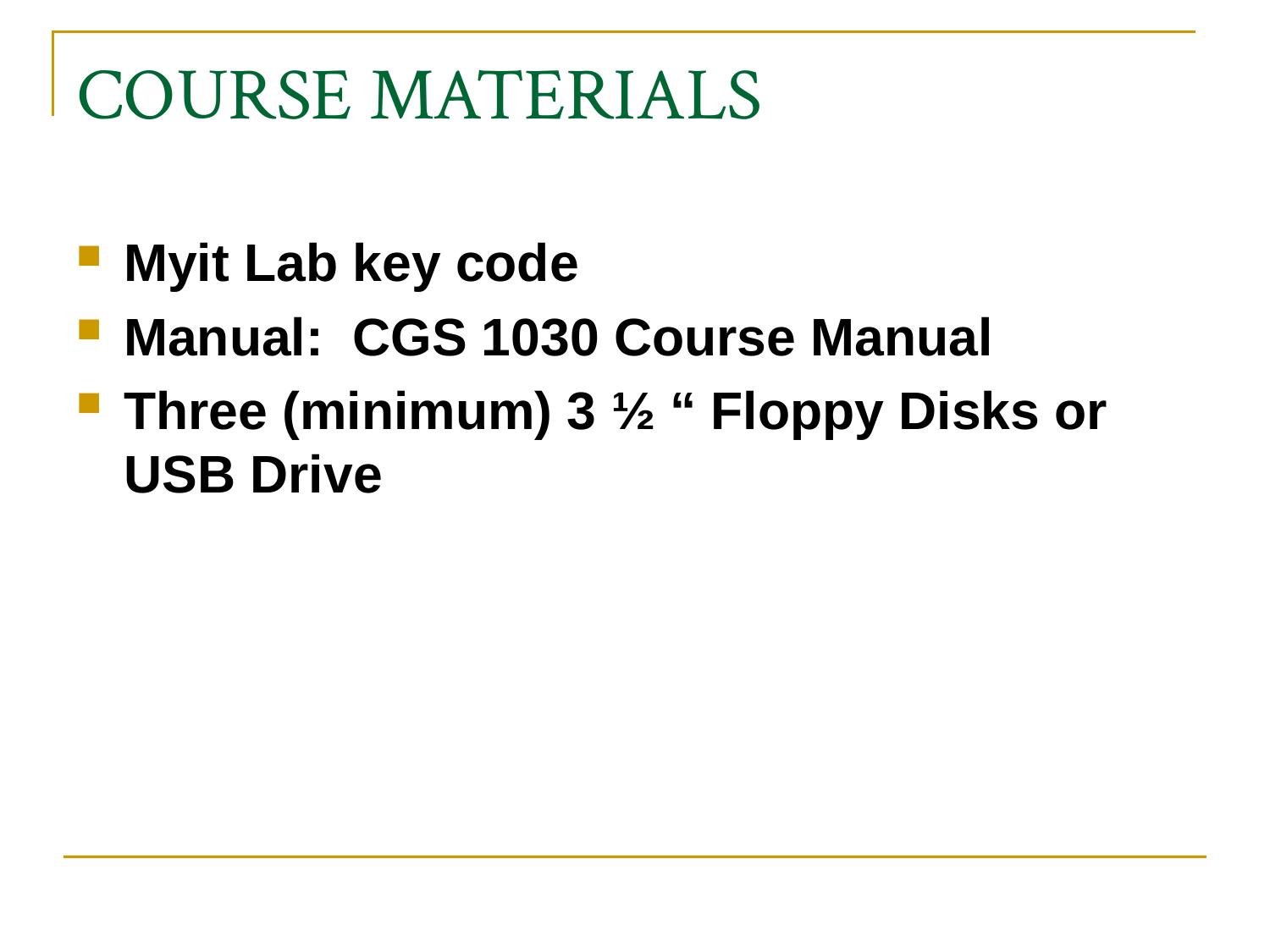

# COURSE MATERIALS
Myit Lab key code
Manual:  CGS 1030 Course Manual
Three (minimum) 3 ½ “ Floppy Disks or USB Drive